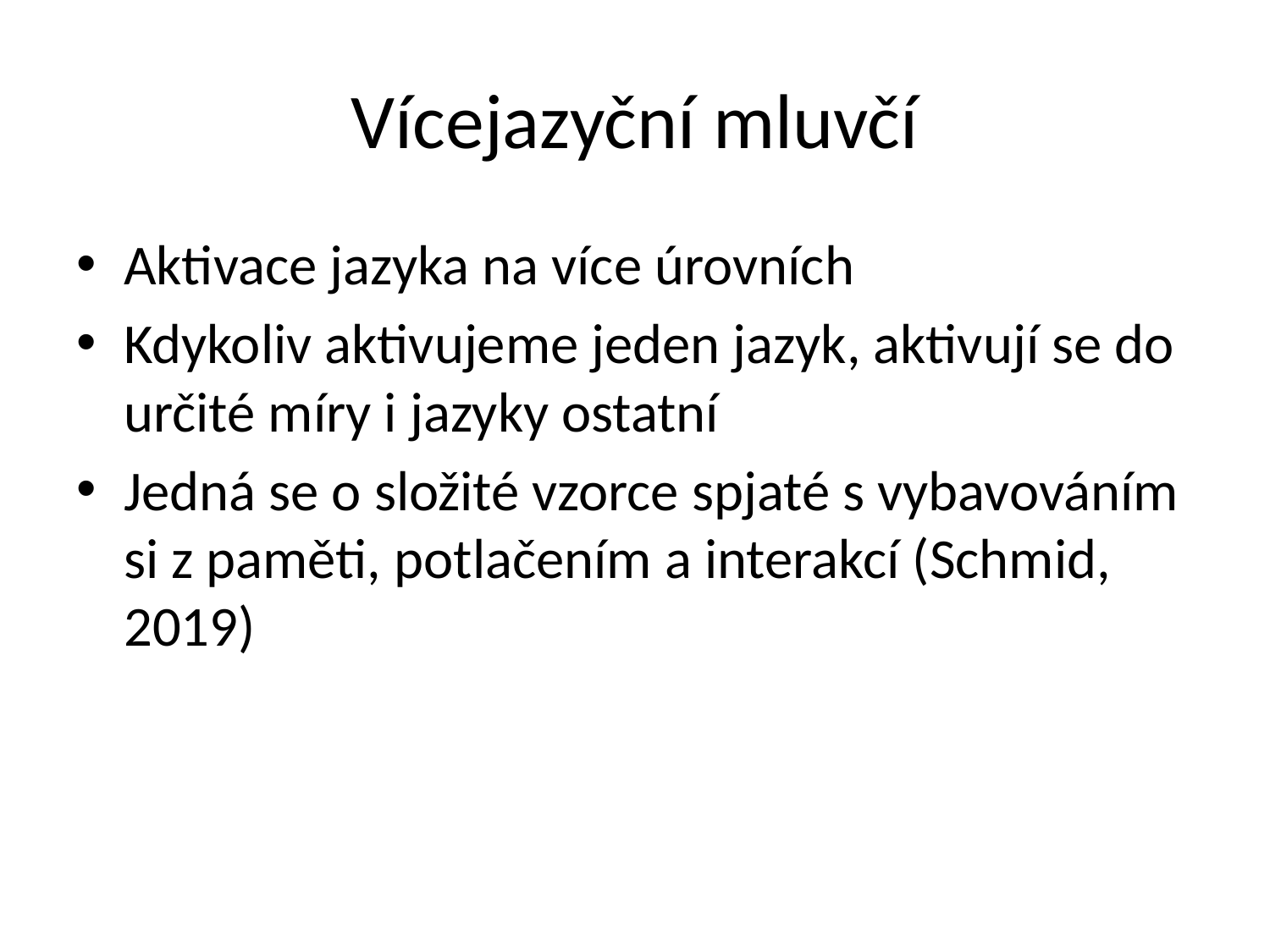

# Vícejazyční mluvčí
Aktivace jazyka na více úrovních
Kdykoliv aktivujeme jeden jazyk, aktivují se do určité míry i jazyky ostatní
Jedná se o složité vzorce spjaté s vybavováním si z paměti, potlačením a interakcí (Schmid, 2019)